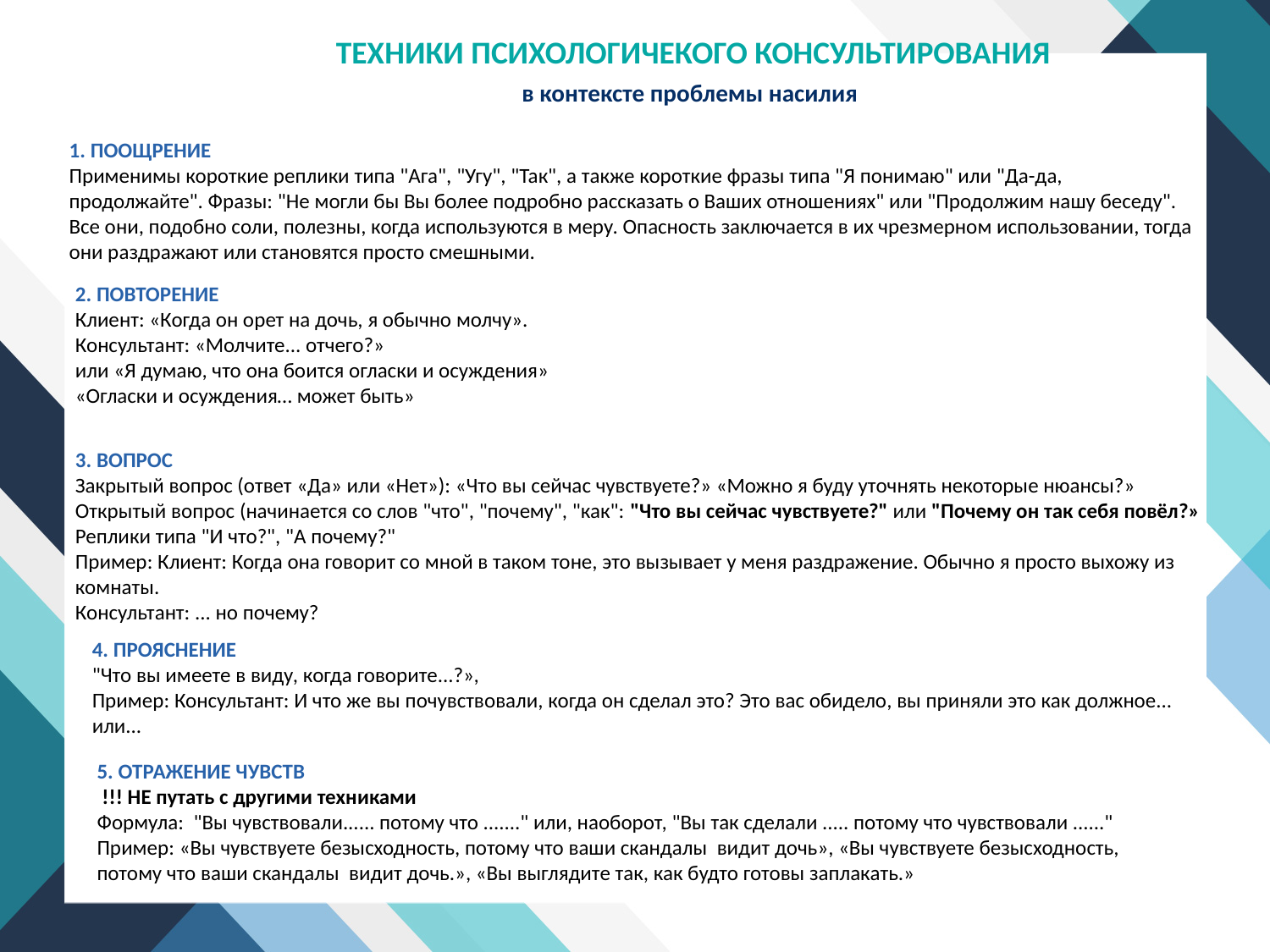

ТЕХНИКИ ПСИХОЛОГИЧЕКОГО КОНСУЛЬТИРОВАНИЯ
в контексте проблемы насилия
1. ПООЩРЕНИЕ
Применимы короткие реплики типа "Ага", "Угу", "Так", а также короткие фразы типа "Я понимаю" или "Да-да, продолжайте". Фразы: "Не могли бы Вы более подробно рассказать о Ваших отношениях" или "Продолжим нашу беседу". Все они, подобно соли, полезны, когда используются в меру. Опасность заключается в их чрезмерном использовании, тогда они раздражают или становятся просто смешными.
2. ПОВТОРЕНИЕ
Клиент: «Когда он орет на дочь, я обычно молчу».
Консультант: «Молчите... отчего?»
или «Я думаю, что она боится огласки и осуждения»
«Огласки и осуждения… может быть»

3. ВОПРОС
Закрытый вопрос (ответ «Да» или «Нет»): «Что вы сейчас чувствуете?» «Можно я буду уточнять некоторые нюансы?»
Открытый вопрос (начинается со слов "что", "почему", "как": "Что вы сейчас чувствуете?" или "Почему он так себя повёл?» Реплики типа "И что?", "А почему?"
Пример: Клиент: Когда она говорит со мной в таком тоне, это вызывает у меня раздражение. Обычно я просто выхожу из комнаты.
Консультант: ... но почему?
4. ПРОЯСНЕНИЕ
"Что вы имеете в виду, когда говорите...?»,
Пример: Консультант: И что же вы почувствовали, когда он сделал это? Это вас обидело, вы приняли это как должное... или...

5. ОТРАЖЕНИЕ ЧУВСТВ
 !!! НЕ путать с другими техниками
Формула:  "Вы чувствовали...... потому что ......." или, наоборот, "Вы так сделали ..... потому что чувствовали ......"
Пример: «Вы чувствуете безысходность, потому что ваши скандалы  видит дочь», «Вы чувствуете безысходность, потому что ваши скандалы  видит дочь.», «Вы выглядите так, как будто готовы заплакать.»